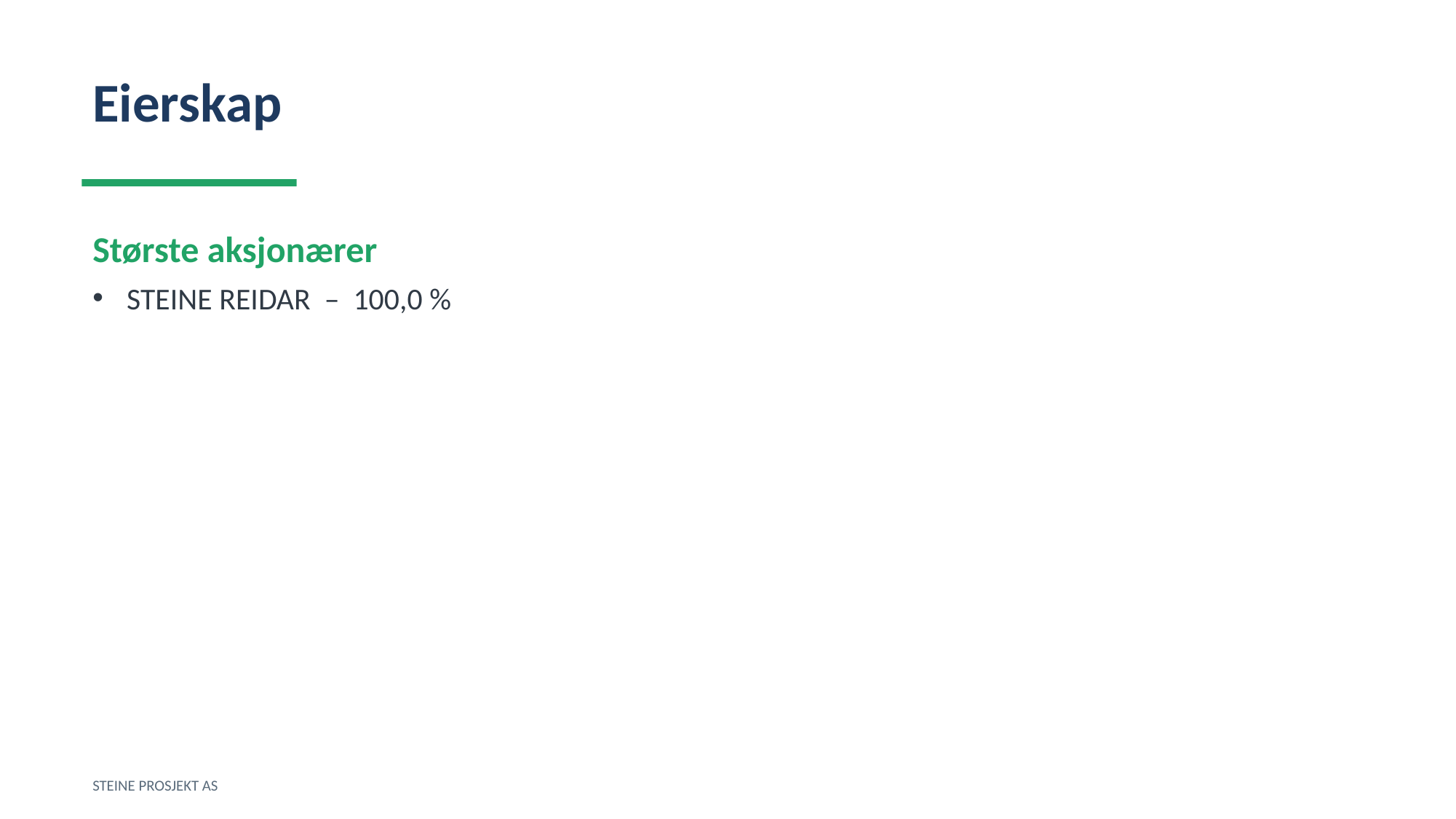

Eierskap

Største aksjonærer
STEINE REIDAR  –  100,0 %
STEINE PROSJEKT AS